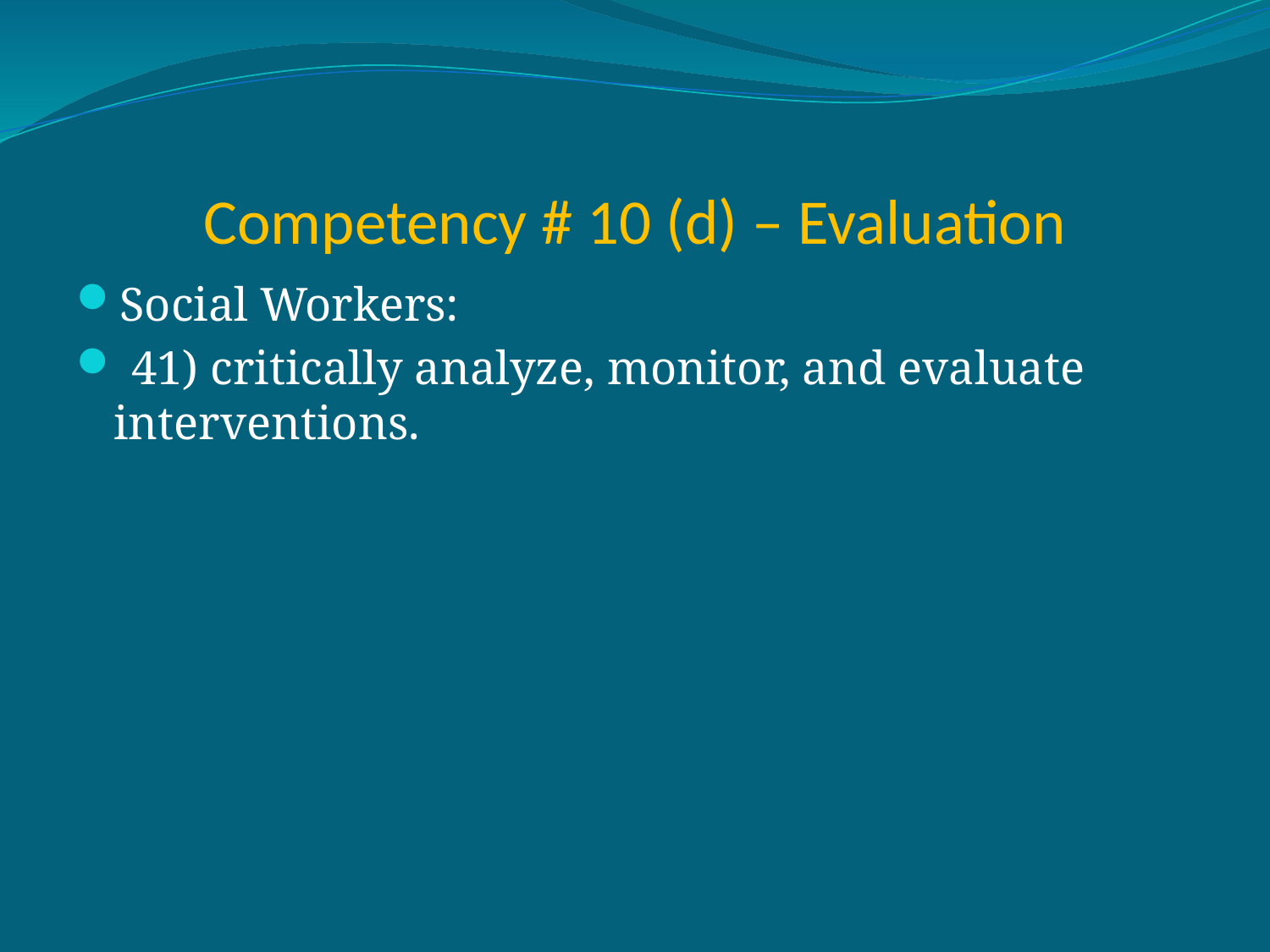

# Competency # 10 (d) – Evaluation
Social Workers:
 41) critically analyze, monitor, and evaluate interventions.